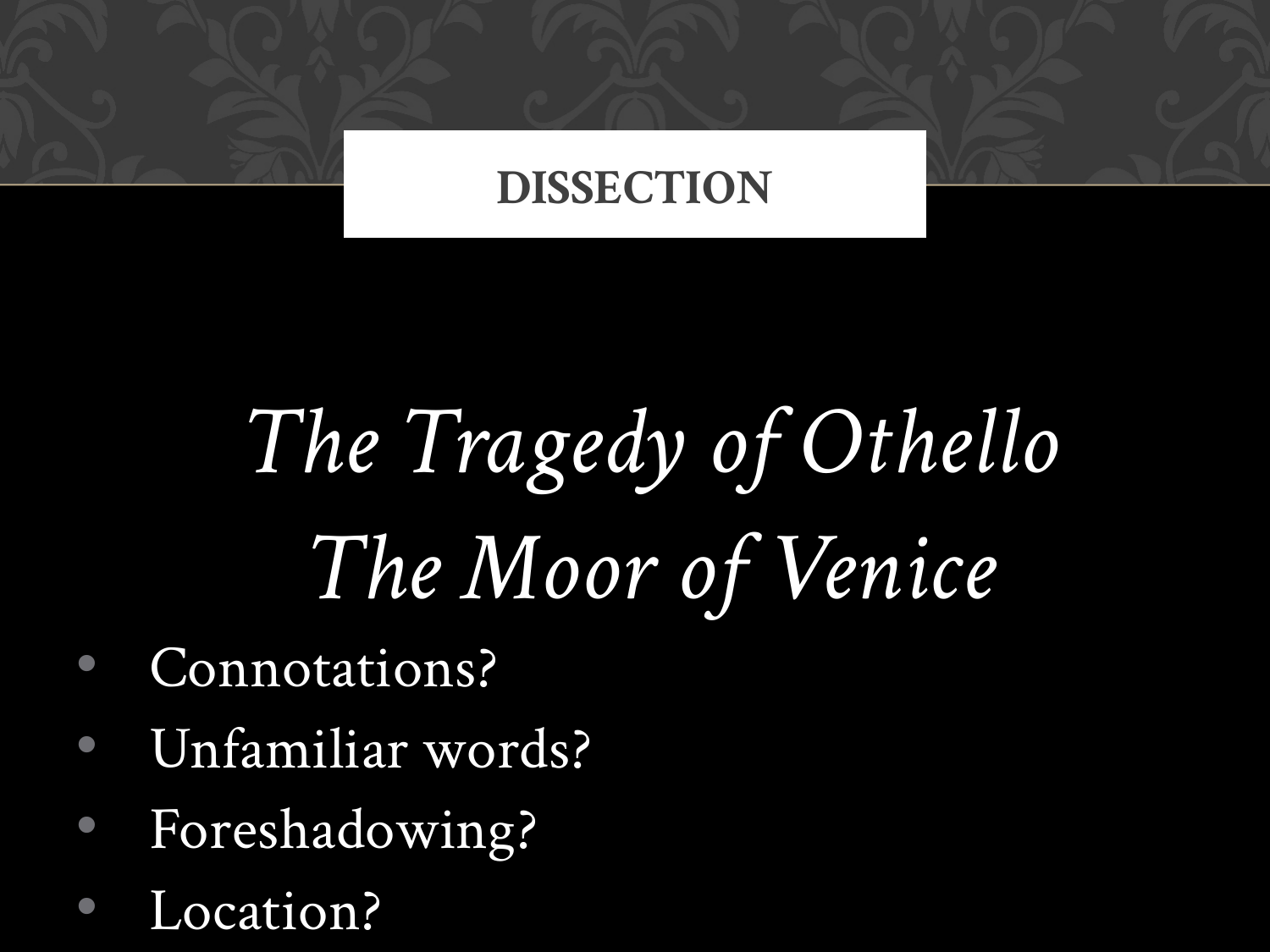

# dissection

The Tragedy of Othello
The Moor of Venice
Connotations?
Unfamiliar words?
Foreshadowing?
Location?